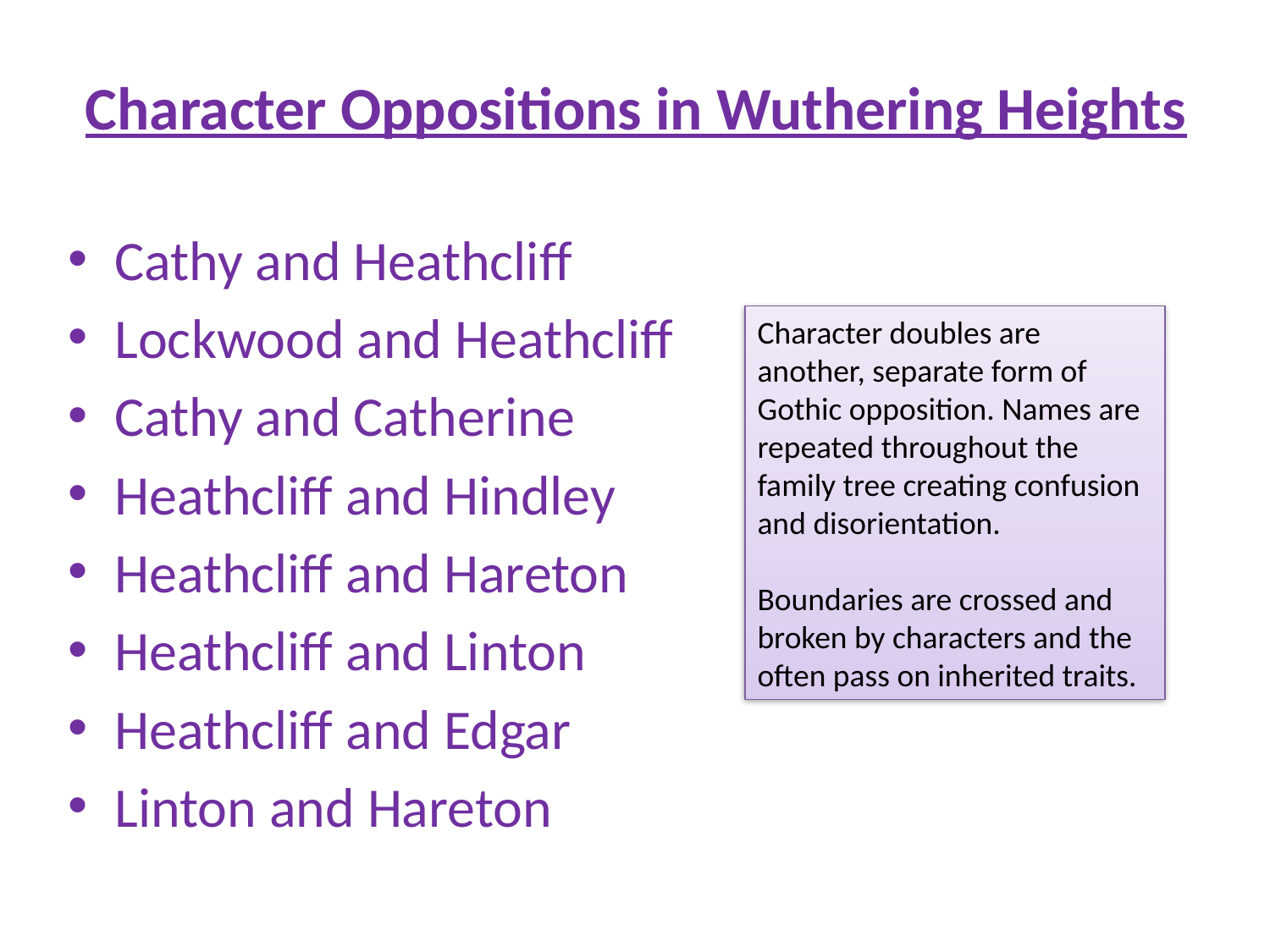

Character Oppositions in Wuthering Heights
Cathy and Heathcliff
Lockwood and Heathcliff
Cathy and Catherine
Heathcliff and Hindley
Heathcliff and Hareton
Heathcliff and Linton
Heathcliff and Edgar
Linton and Hareton

Character doubles are another, separate form of Gothic opposition. Names are repeated throughout the family tree creating confusion and disorientation.

Boundaries are crossed and broken by characters and the often pass on inherited traits.